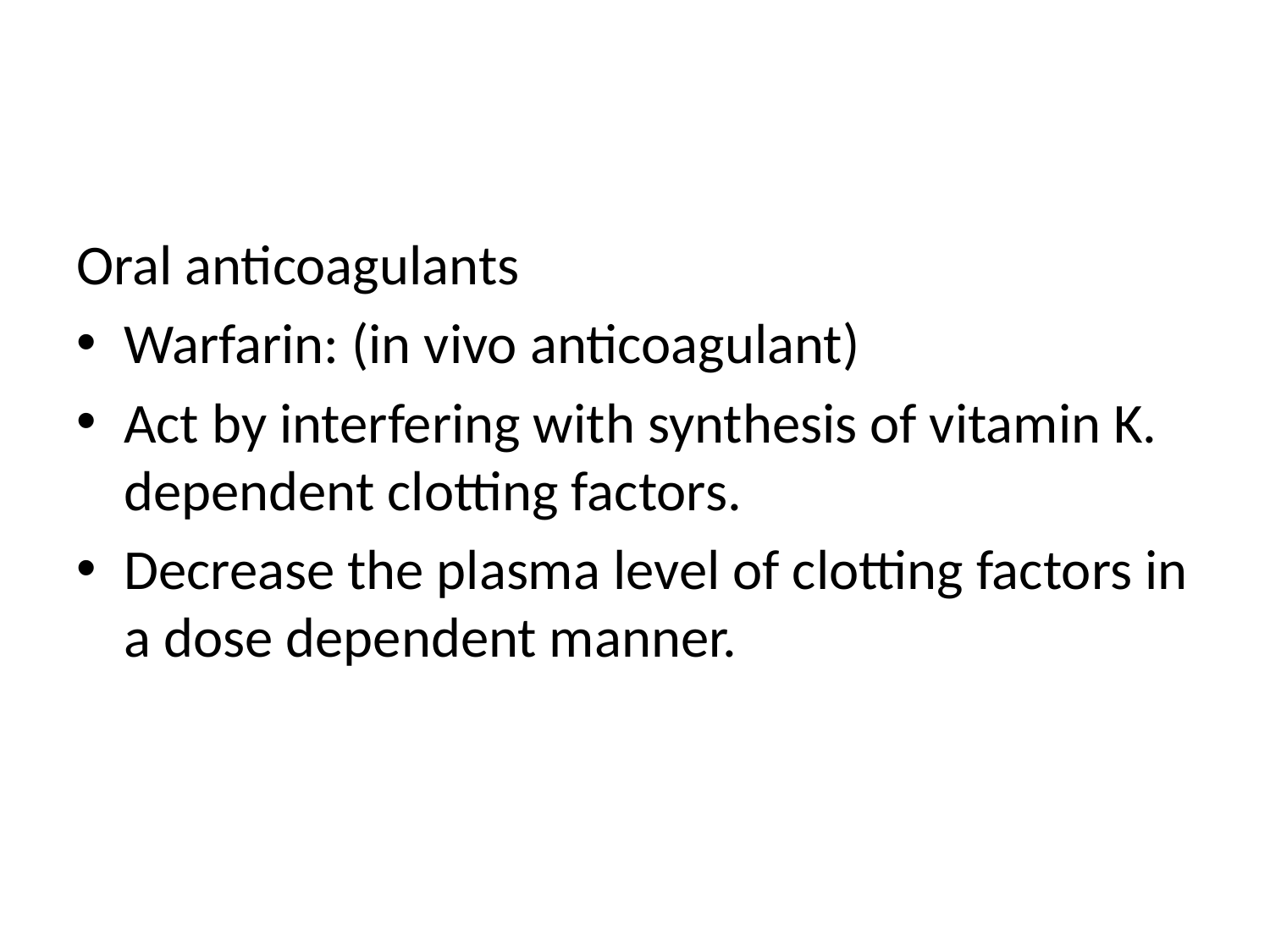

#
Oral anticoagulants
Warfarin: (in vivo anticoagulant)
Act by interfering with synthesis of vitamin K. dependent clotting factors.
Decrease the plasma level of clotting factors in a dose dependent manner.